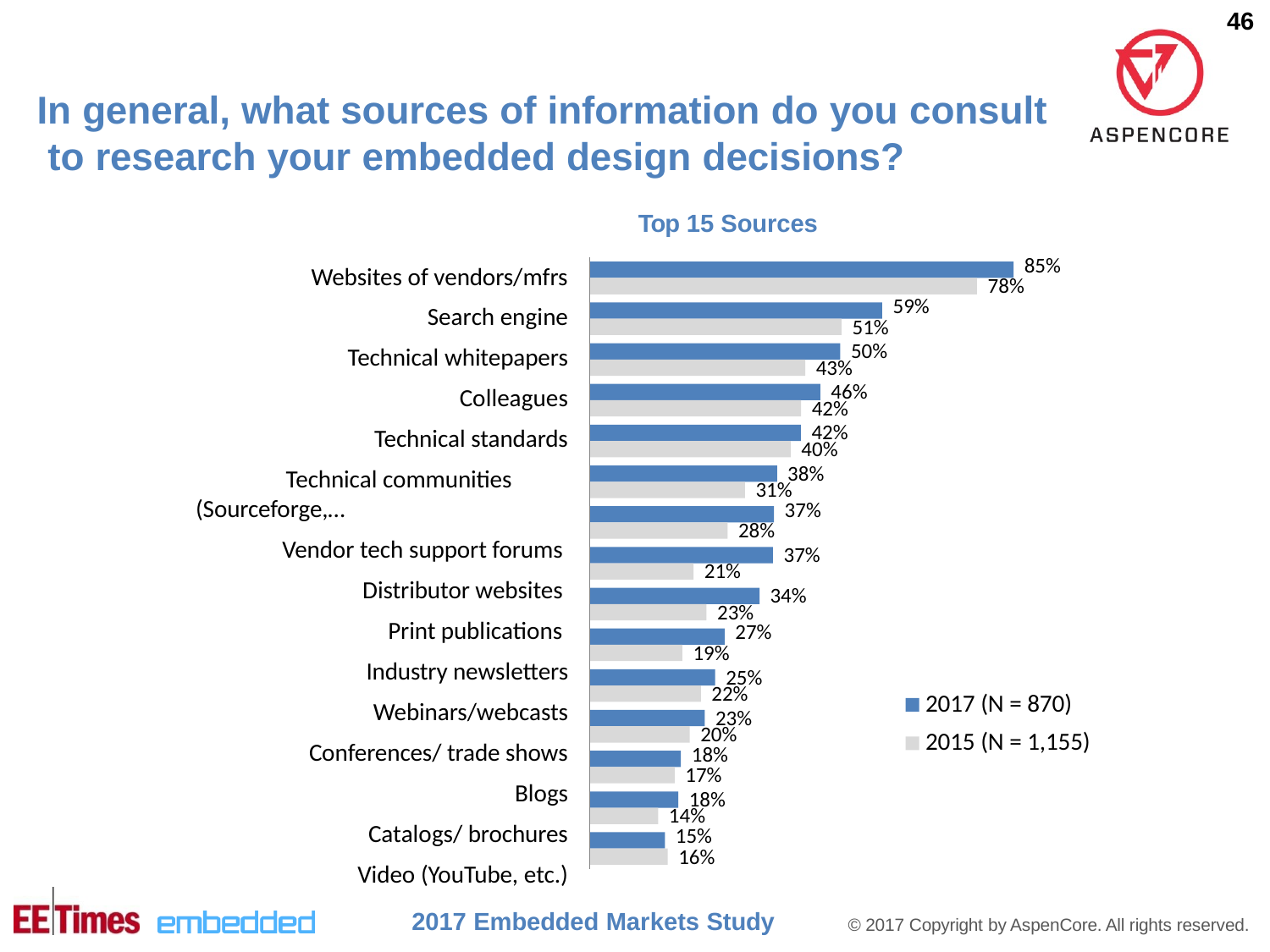

46
# In general, what sources of information do you consult  to research your embedded design decisions?
Top 15 Sources
Websites of vendors/mfrs
Search engine  Technical whitepapers
Colleagues  Technical standards
Technical communities (Sourceforge,…
Vendor tech support forums  Distributor websites  Print publications  Industry newsletters  Webinars/webcasts
Conferences/ trade shows
Blogs
Catalogs/ brochures  Video (YouTube, etc.)
85%
78%

59%
51%
50%
43%
46%
42%
42%
40%
38%
31%
37%
28%
37%
21%
34%
23%
27%
19%
25%
22%
2017 (N = 870)

23%
20%
2015 (N = 1,155)

18%
17%
18%
14%
15%
16%
2017 Embedded Markets Study
© 2017 Copyright by AspenCore. All rights reserved.